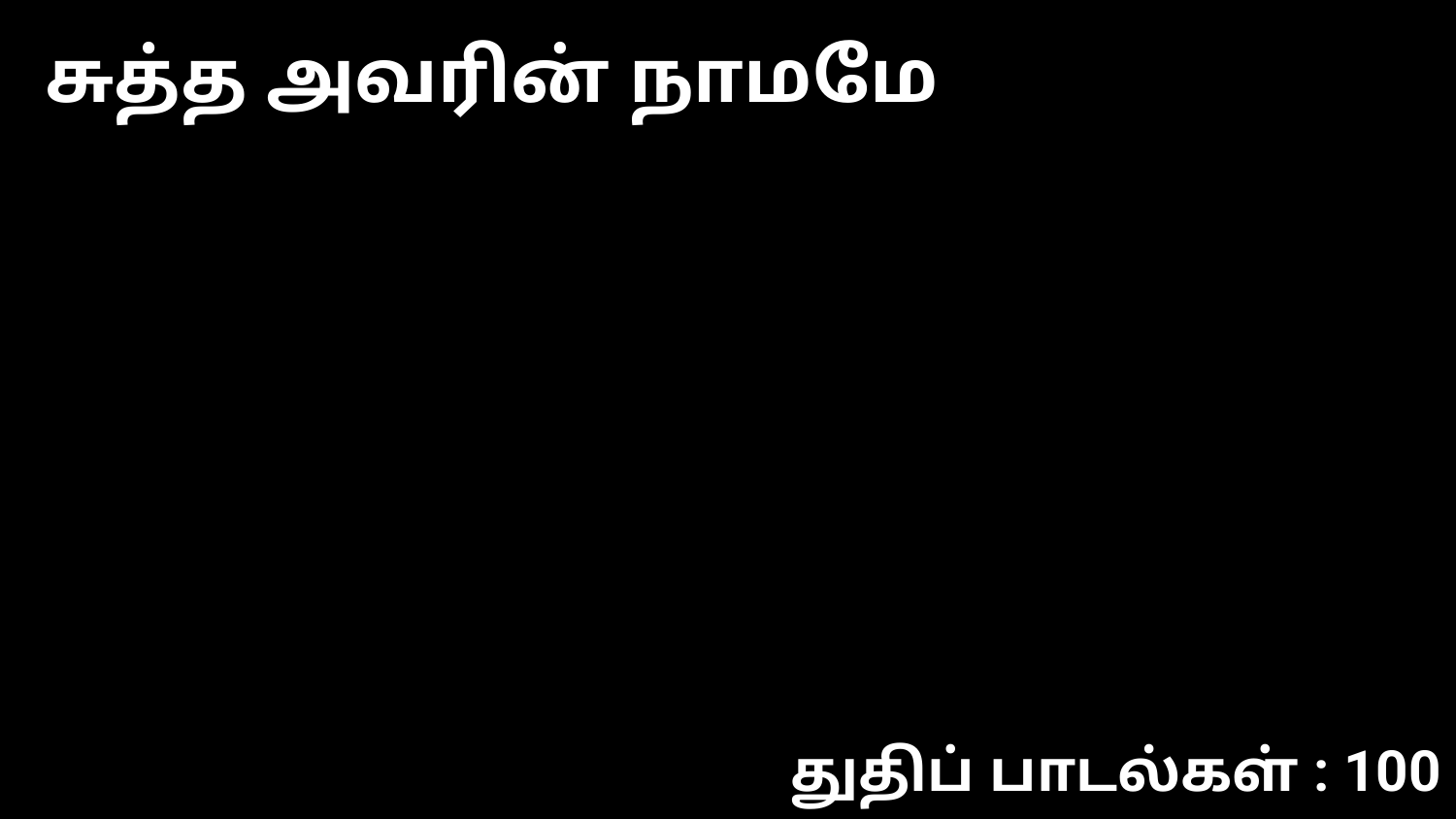

சுத்த அவரின் நாமமே
துதிப் பாடல்கள் : 100